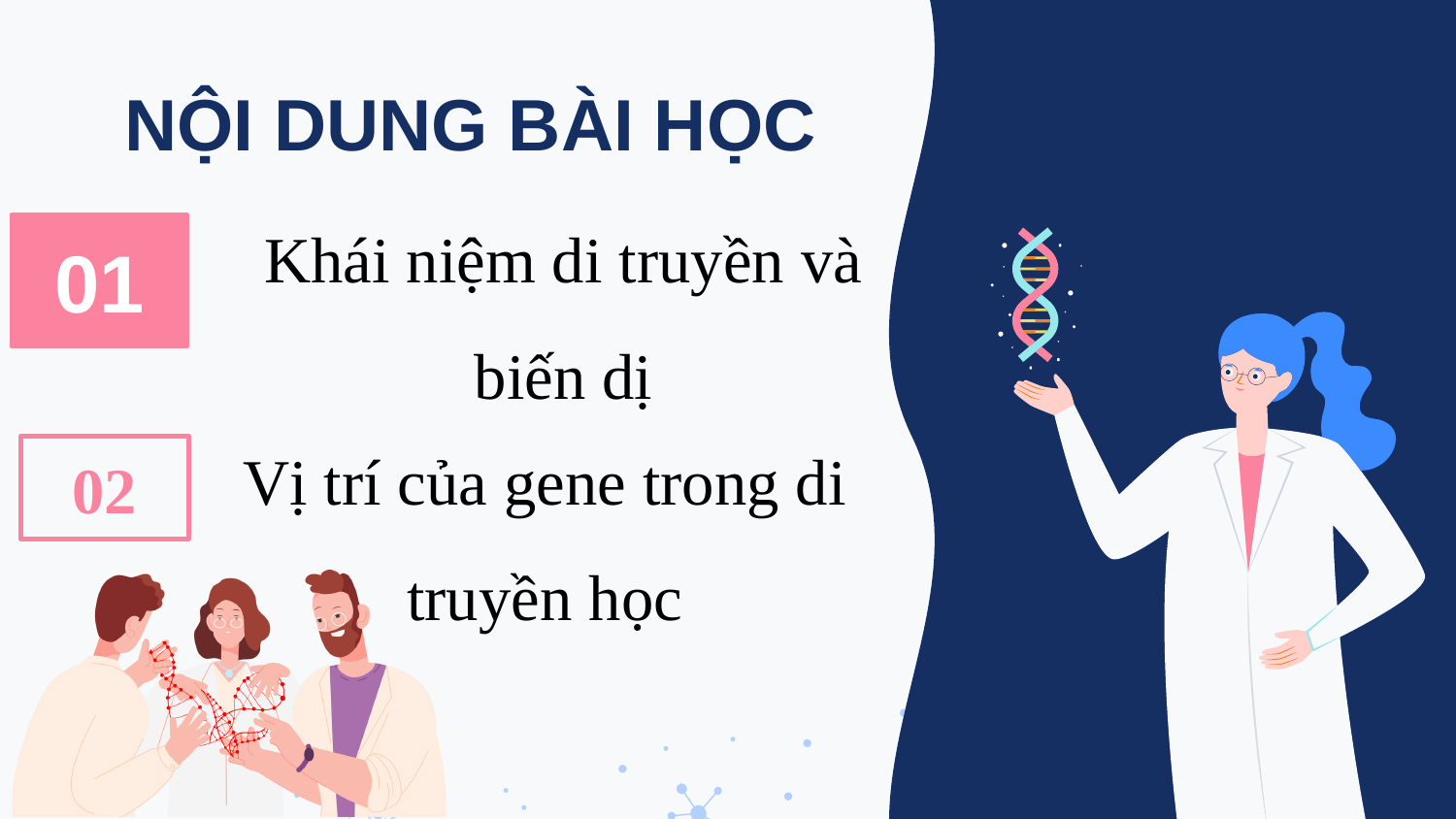

NỘI DUNG BÀI HỌC

Khái niệm di truyền và biến dị
01

Vị trí của gene trong di truyền học
02